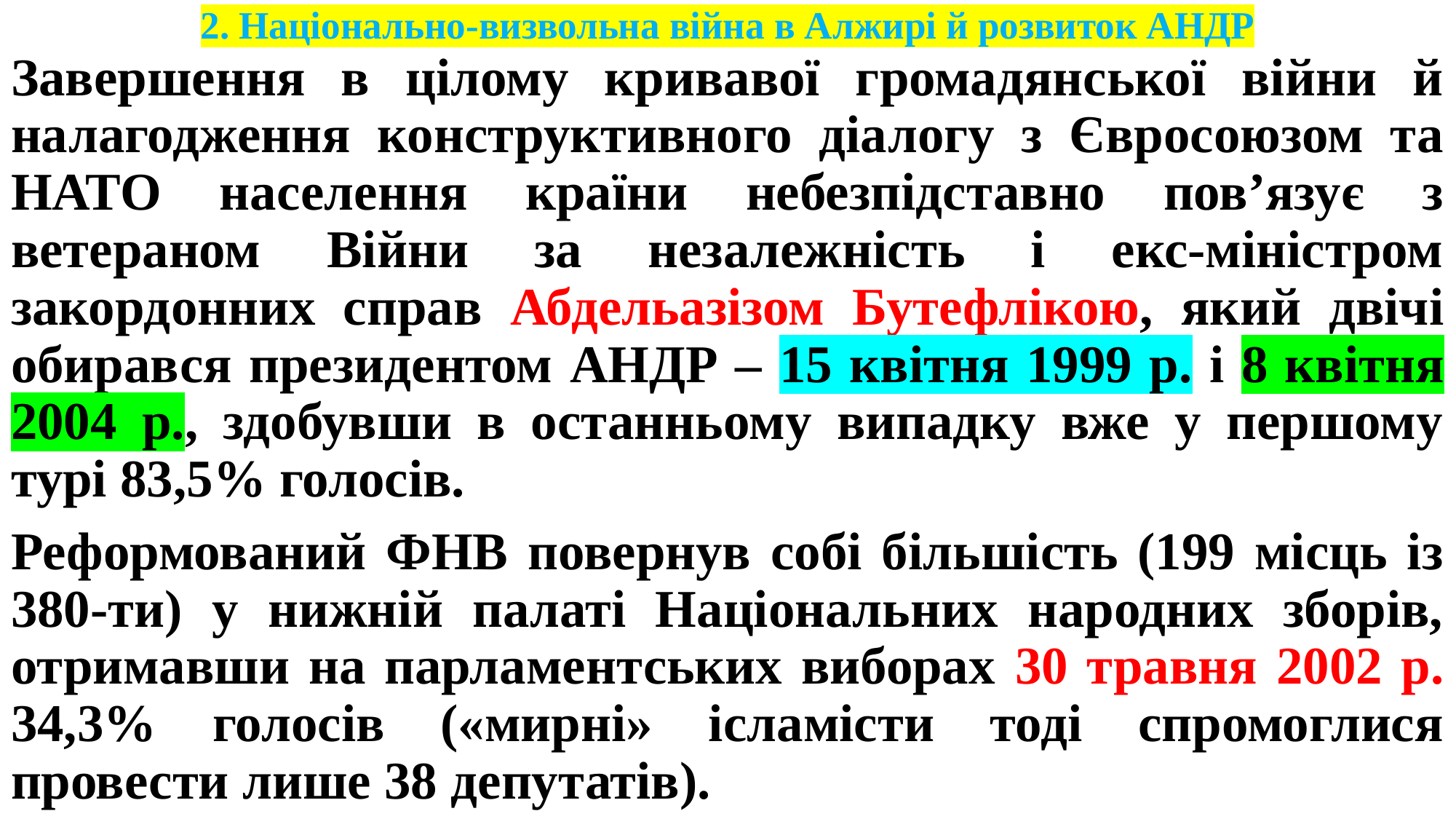

# 2. Національно-визвольна війна в Алжирі й розвиток АНДР
Завершення в цілому кривавої громадянської війни й налагодження конструктивного діалогу з Євросоюзом та НАТО населення країни небезпідставно пов’язує з ветераном Війни за незалежність і екс-міністром закордонних справ Абдельазізом Бутефлікою, який двічі обирався президентом АНДР – 15 квітня 1999 р. і 8 квітня 2004 р., здобувши в останньому випадку вже у першому турі 83,5% голосів.
Реформований ФНВ повернув собі більшість (199 місць із 380-ти) у нижній палаті Національних народних зборів, отримавши на парламентських виборах 30 травня 2002 р. 34,3% голосів («мирні» ісламісти тоді спромоглися провести лише 38 депутатів).